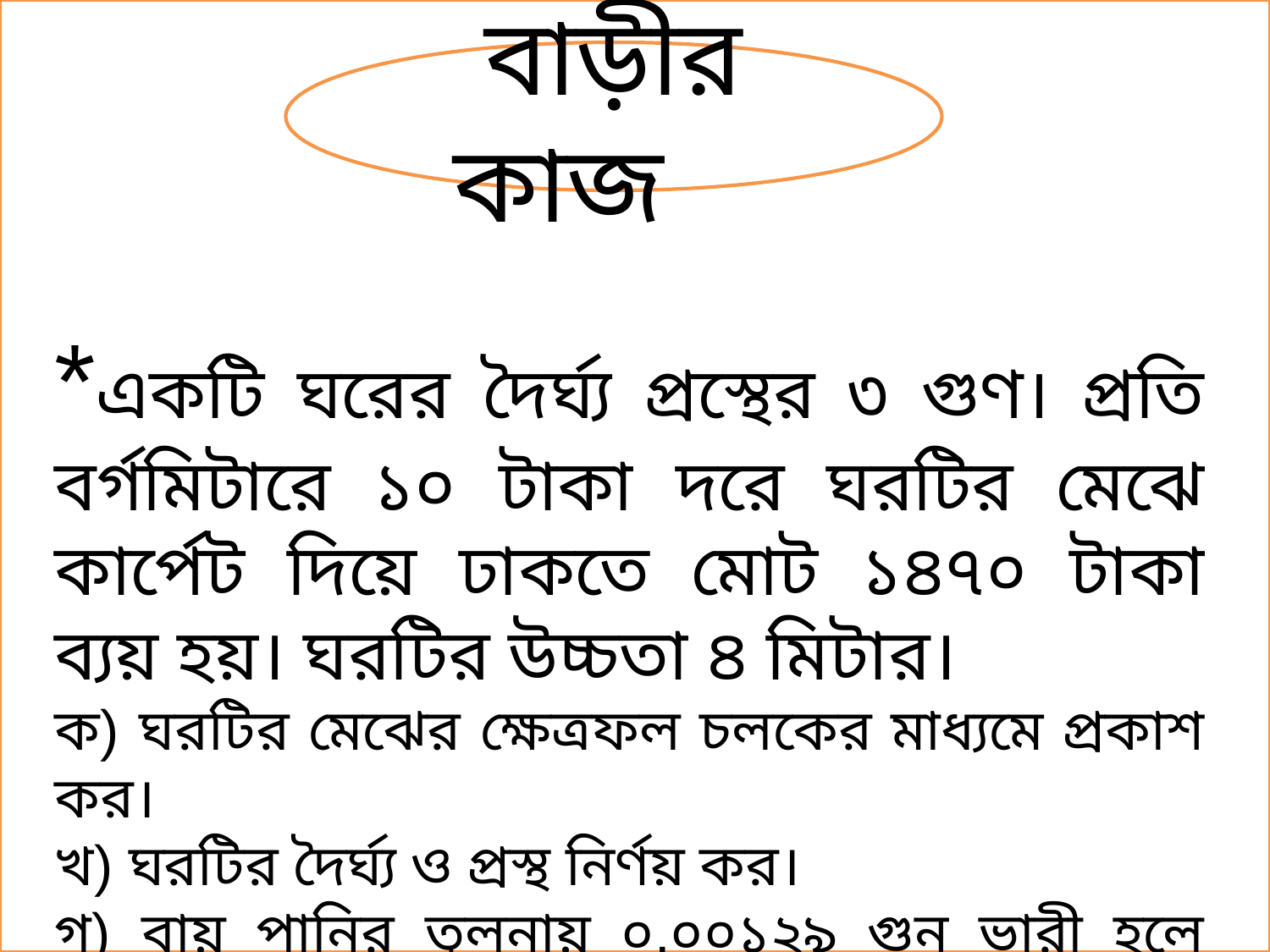

বাড়ীর কাজ
*একটি ঘরের দৈর্ঘ্য প্রস্থের ৩ গুণ। প্রতি বর্গমিটারে ১০ টাকা দরে ঘরটির মেঝে কার্পেট দিয়ে ঢাকতে মোট ১৪৭০ টাকা ব্যয় হয়। ঘরটির উচ্চতা ৪ মিটার।
ক) ঘরটির মেঝের ক্ষেত্রফল চলকের মাধ্যমে প্রকাশ কর।
খ) ঘরটির দৈর্ঘ্য ও প্রস্থ নির্ণয় কর।
গ) বায়ু পানির তুলনায় ০.০০১২৯ গুন ভারী হলে ঘরটিতে কত কিলোগ্রাম বায়ু আছে?